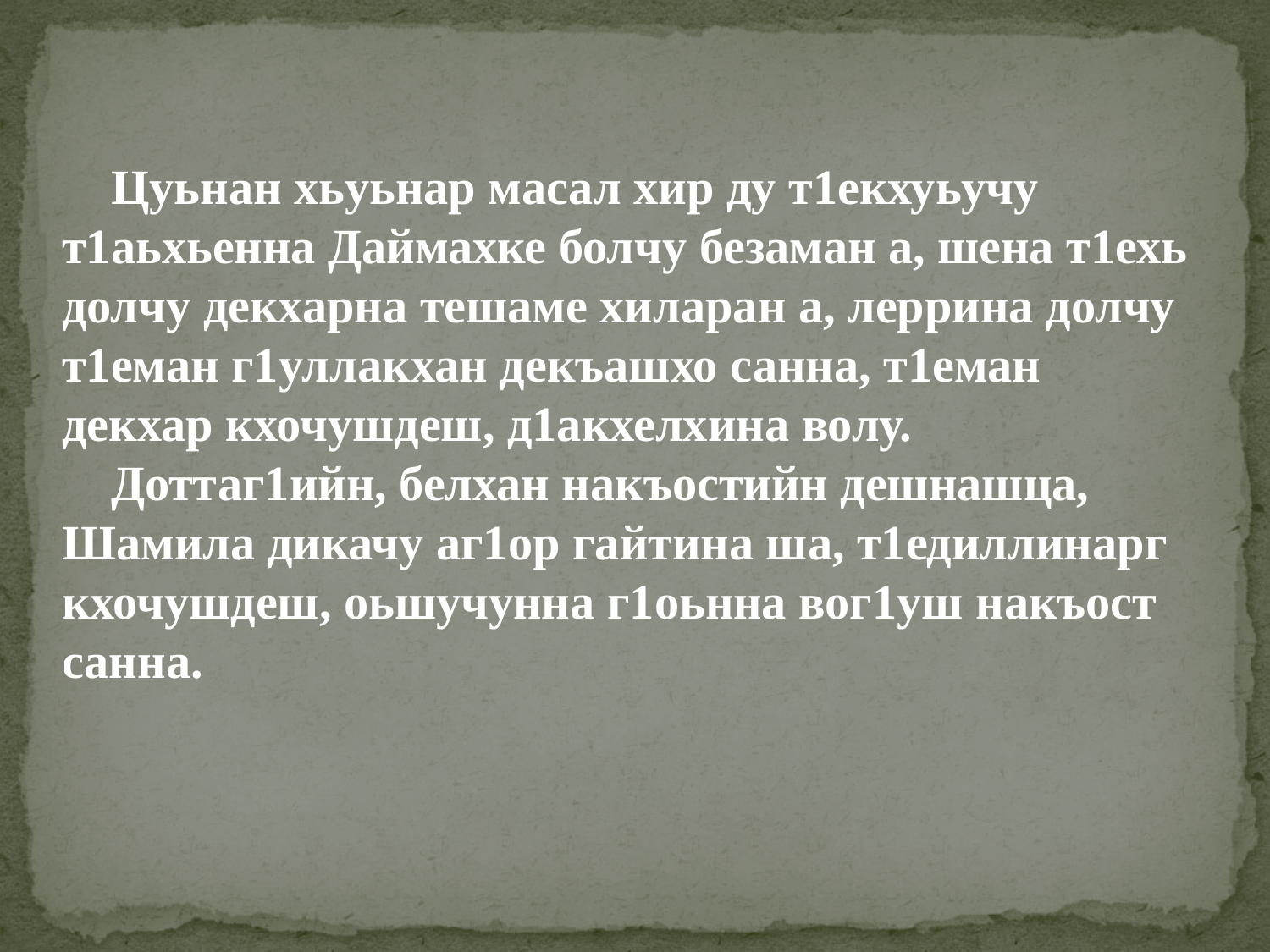

Цуьнан хьуьнар масал хир ду т1екхуьучу т1аьхьенна Даймахке болчу безаман а, шена т1ехь долчу декхарна тешаме хиларан а, леррина долчу т1еман г1уллакхан декъашхо санна, т1еман декхар кхочушдеш, д1акхелхина волу.
    Доттаг1ийн, белхан накъостийн дешнашца, Шамила дикачу аг1ор гайтина ша, т1едиллинарг кхочушдеш, оьшучунна г1оьнна вог1уш накъост санна.